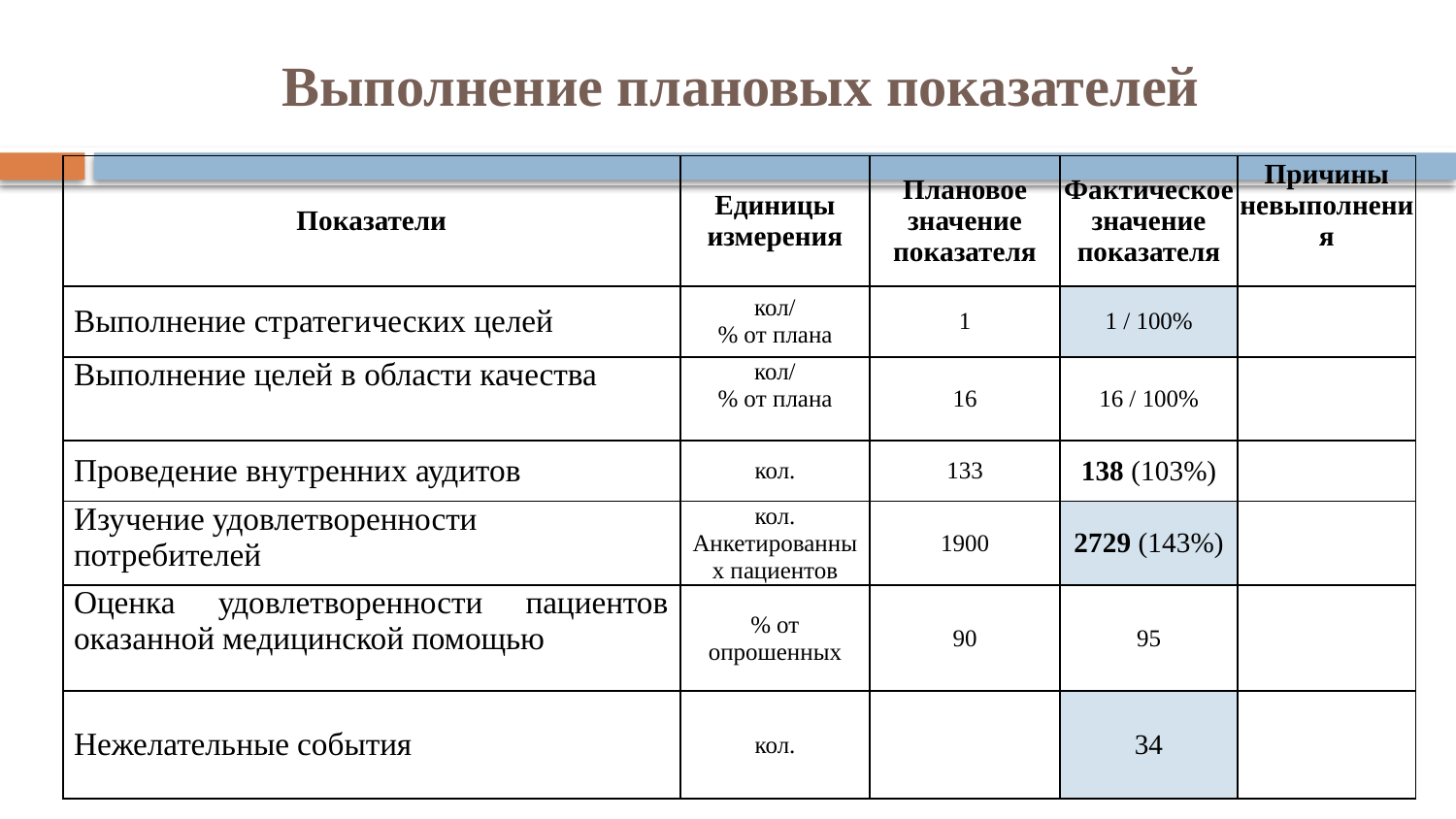

# Выполнение плановых показателей
| Показатели | Единицы измерения | Плановое значение показателя | Фактическое значение показателя | Причины невыполнения |
| --- | --- | --- | --- | --- |
| Выполнение стратегических целей | кол/ % от плана | 1 | 1 / 100% |  |
| Выполнение целей в области качества | кол/ % от плана | 16 | 16 / 100% |  |
| Проведение внутренних аудитов | кол. | 133 | 138 (103%) |  |
| Изучение удовлетворенности потребителей | кол. Анкетированных пациентов | 1900 | 2729 (143%) |  |
| Оценка удовлетворенности пациентов оказанной медицинской помощью | % от опрошенных | 90 | 95 |  |
| Нежелательные события | кол. |  | 34 |  |